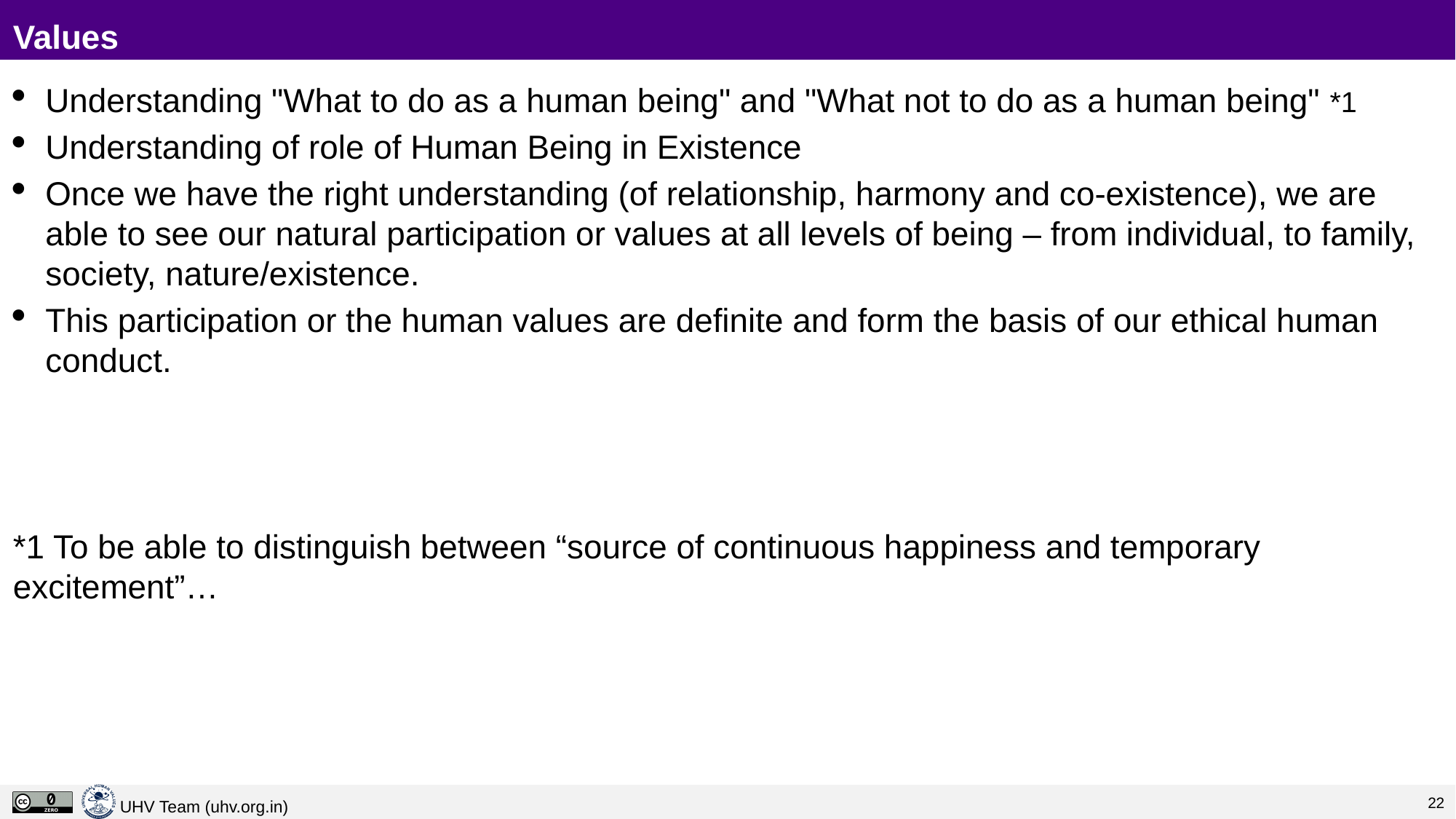

# Values
Understanding "What to do as a human being" and "What not to do as a human being" *1
Understanding of role of Human Being in Existence
Once we have the right understanding (of relationship, harmony and co-existence), we are able to see our natural participation or values at all levels of being – from individual, to family, society, nature/existence.
This participation or the human values are definite and form the basis of our ethical human conduct.

*1 To be able to distinguish between “source of continuous happiness and temporary excitement”…